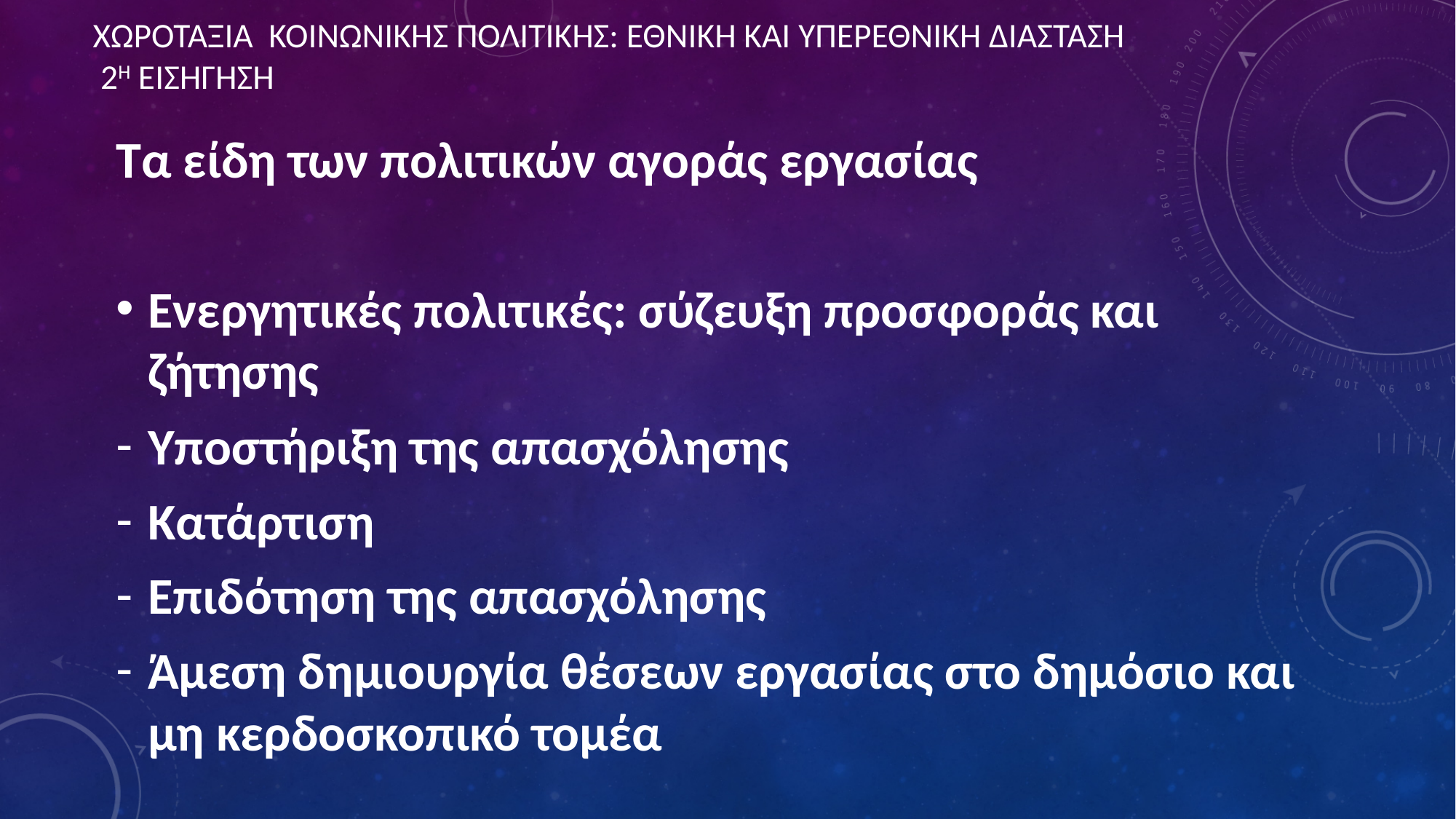

# ΧΩΡΟΤΑΞΙΑ  ΚΟΙΝΩΝΙΚΗΣ ΠΟΛΙΤΙΚΗΣ: εθνικη και υπερεθνικη διασταση 2η ΕΙΣΗΓΗΣΗ

Τα είδη των πολιτικών αγοράς εργασίας

Ενεργητικές πολιτικές: σύζευξη προσφοράς και ζήτησης
Υποστήριξη της απασχόλησης
Κατάρτιση
Επιδότηση της απασχόλησης
Άμεση δημιουργία θέσεων εργασίας στο δημόσιο και μη κερδοσκοπικό τομέα